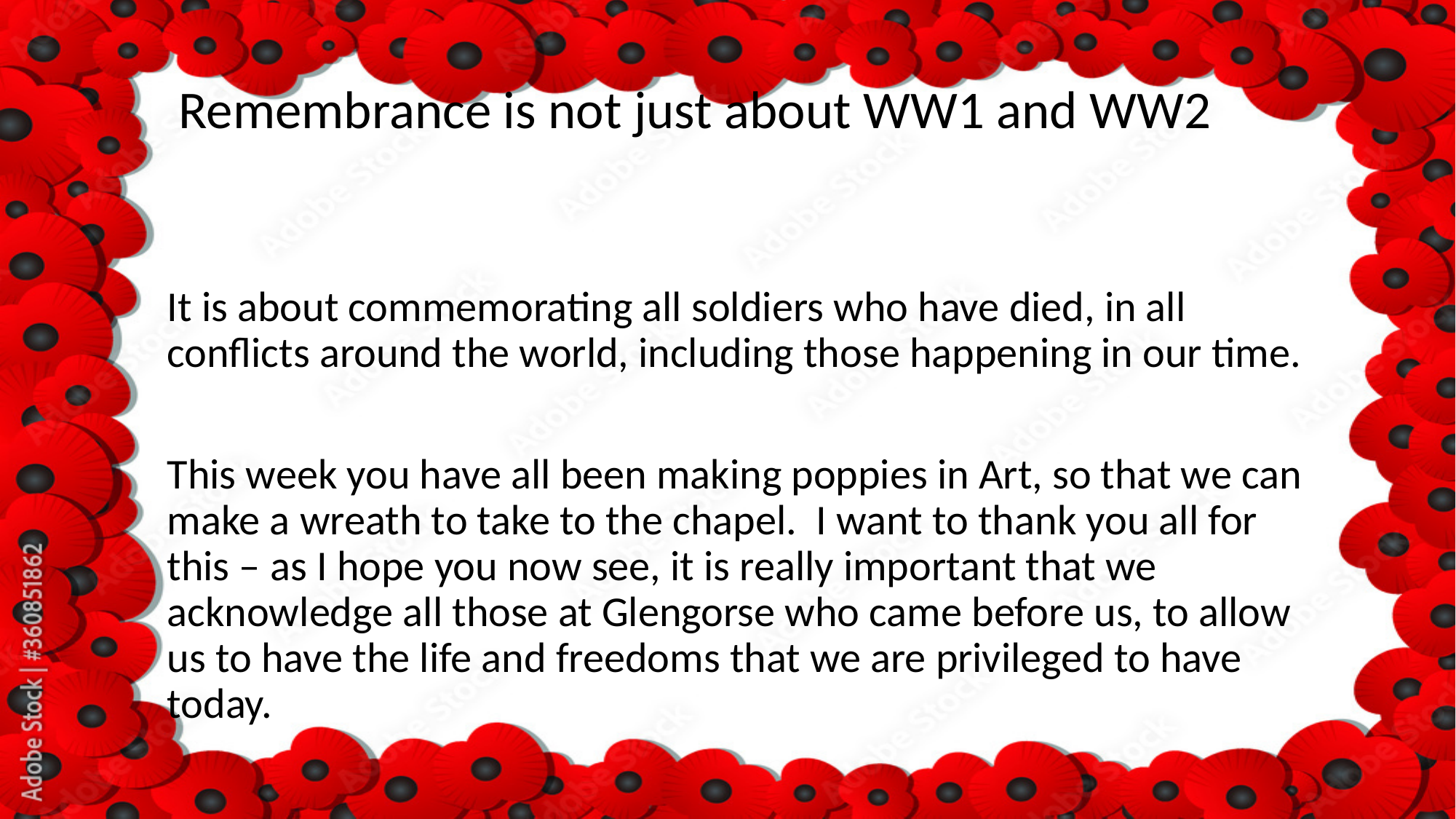

# Remembrance is not just about WW1 and WW2

It is about commemorating all soldiers who have died, in all conflicts around the world, including those happening in our time.

This week you have all been making poppies in Art, so that we can make a wreath to take to the chapel.  I want to thank you all for this – as I hope you now see, it is really important that we acknowledge all those at Glengorse who came before us, to allow us to have the life and freedoms that we are privileged to have today.